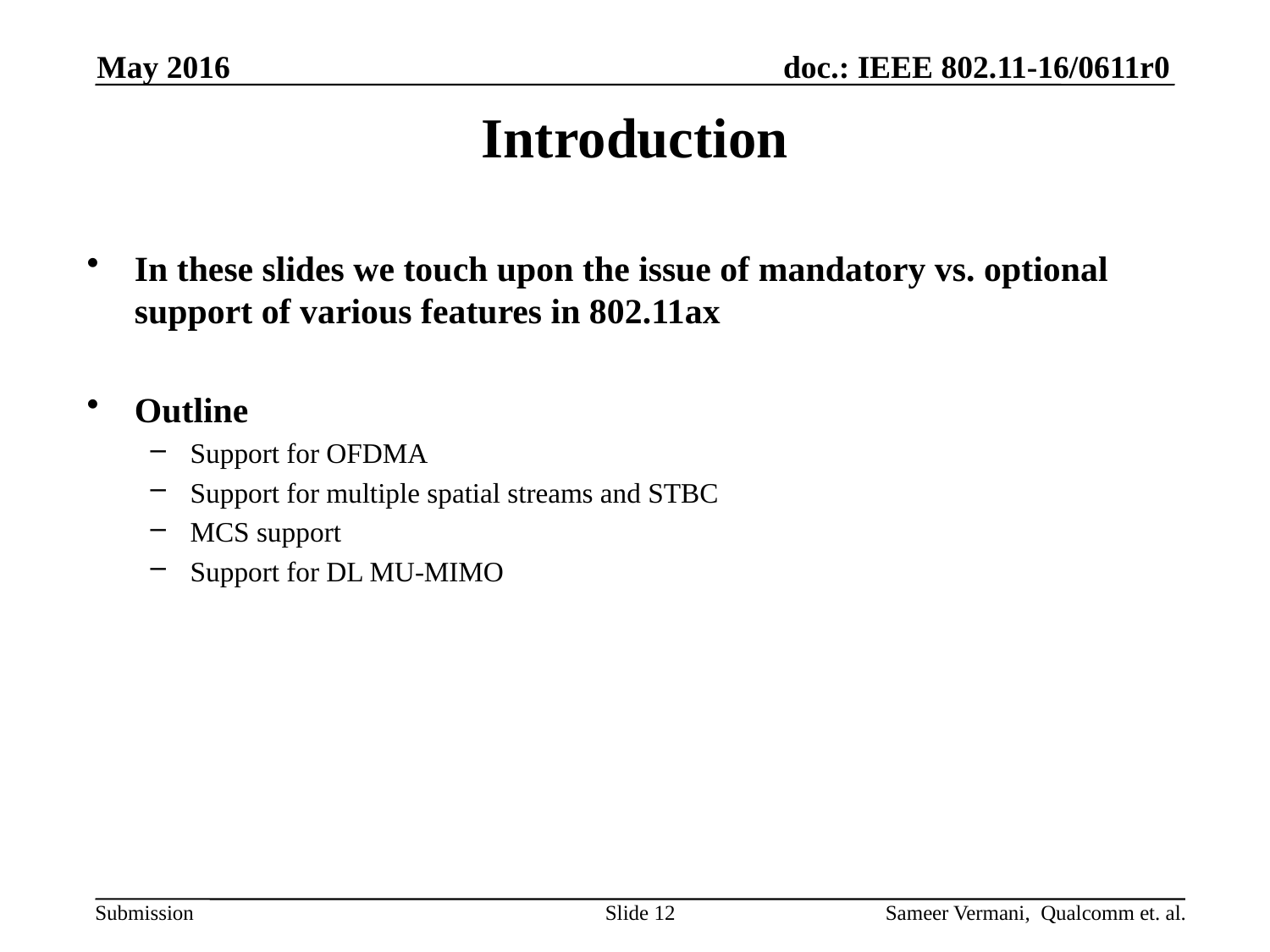

May 2016
# Introduction

In these slides we touch upon the issue of mandatory vs. optional support of various features in 802.11ax

Outline
Support for OFDMA
Support for multiple spatial streams and STBC
MCS support
Support for DL MU-MIMO

Slide 12
Sameer Vermani,  Qualcomm et. al.